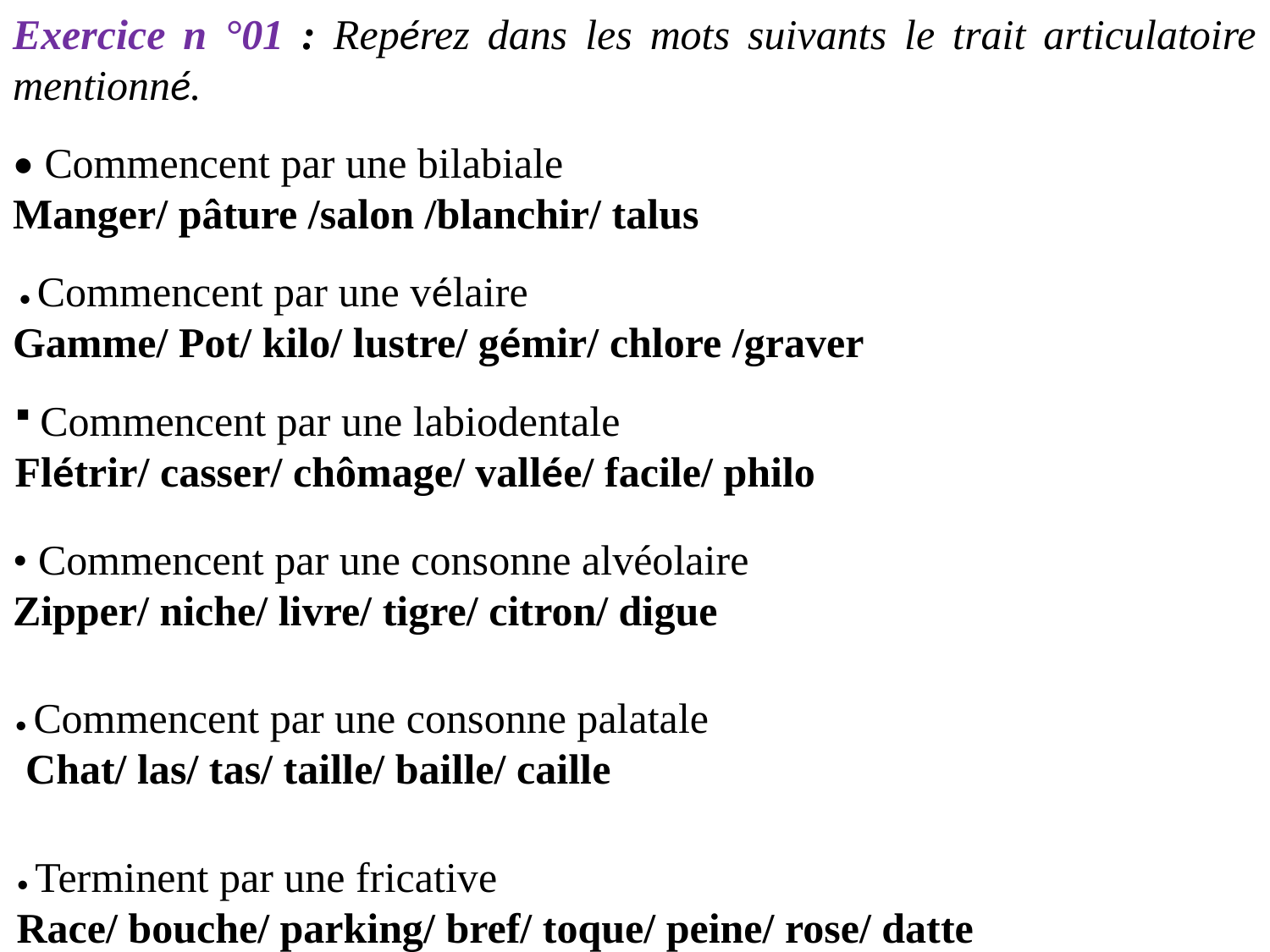

Exercice n °01 : Repérez dans les mots suivants le trait articulatoire mentionné.
• Commencent par une bilabiale
Manger/ pâture /salon /blanchir/ talus
 • Commencent par une vélaire
Gamme/ Pot/ kilo/ lustre/ gémir/ chlore /graver
 Commencent par une labiodentale
Flétrir/ casser/ chômage/ vallée/ facile/ philo
• Commencent par une consonne alvéolaire
Zipper/ niche/ livre/ tigre/ citron/ digue
• Commencent par une consonne palatale
 Chat/ las/ tas/ taille/ baille/ caille
• Terminent par une fricative
Race/ bouche/ parking/ bref/ toque/ peine/ rose/ datte